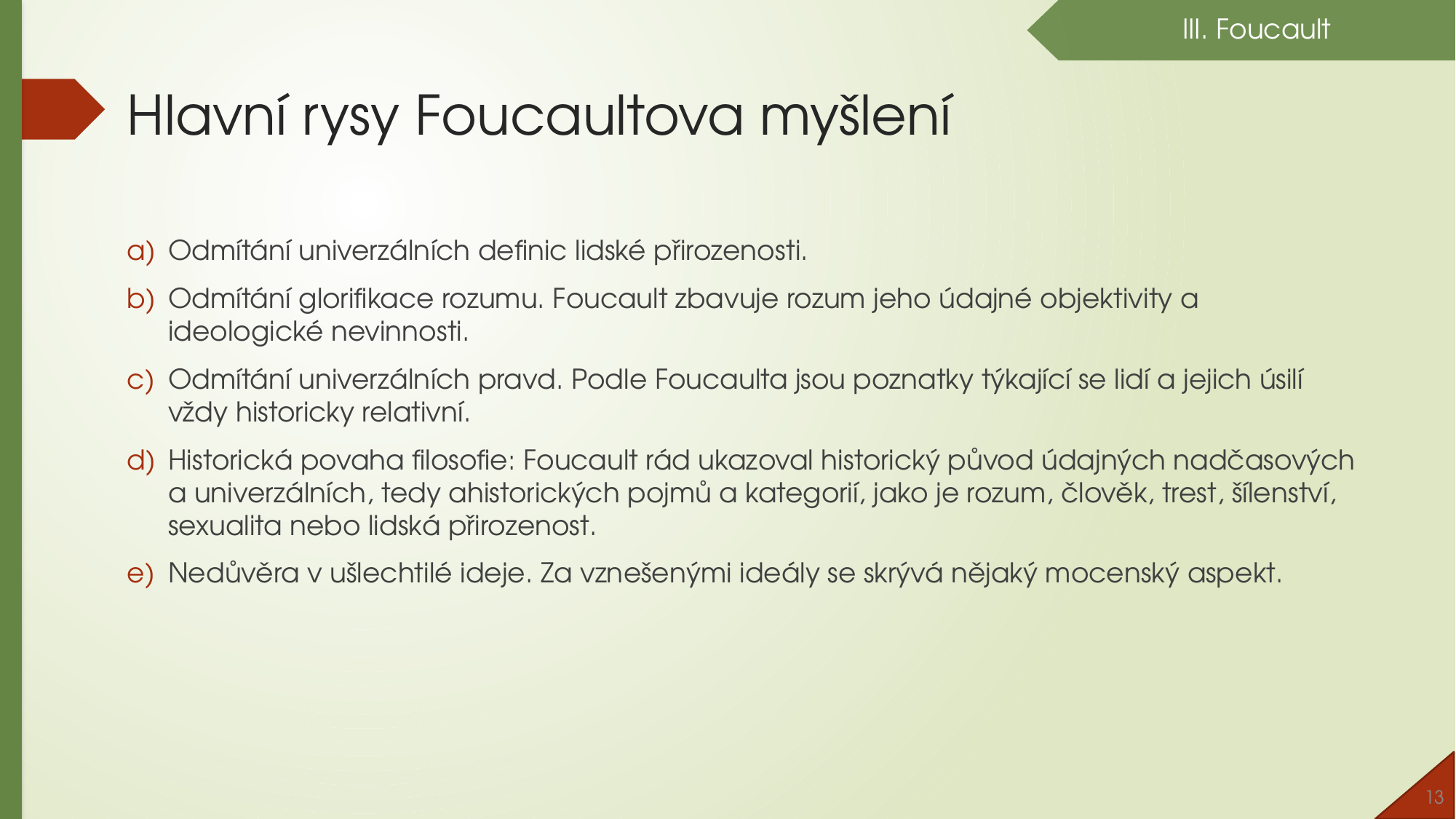

III. Foucault
# Hlavní rysy Foucaultova myšlení
Odmítání univerzálních definic lidské přirozenosti.
Odmítání glorifikace rozumu. Foucault zbavuje rozum jeho údajné objektivity a ideologické nevinnosti.
Odmítání univerzálních pravd. Podle Foucaulta jsou poznatky týkající se lidí a jejich úsilí vždy historicky relativní.
Historická povaha filosofie: Foucault rád ukazoval historický původ údajných nadčasových a univerzálních, tedy ahistorických pojmů a kategorií, jako je rozum, člověk, trest, šílenství, sexualita nebo lidská přirozenost.
Nedůvěra v ušlechtilé ideje. Za vznešenými ideály se skrývá nějaký mocenský aspekt.